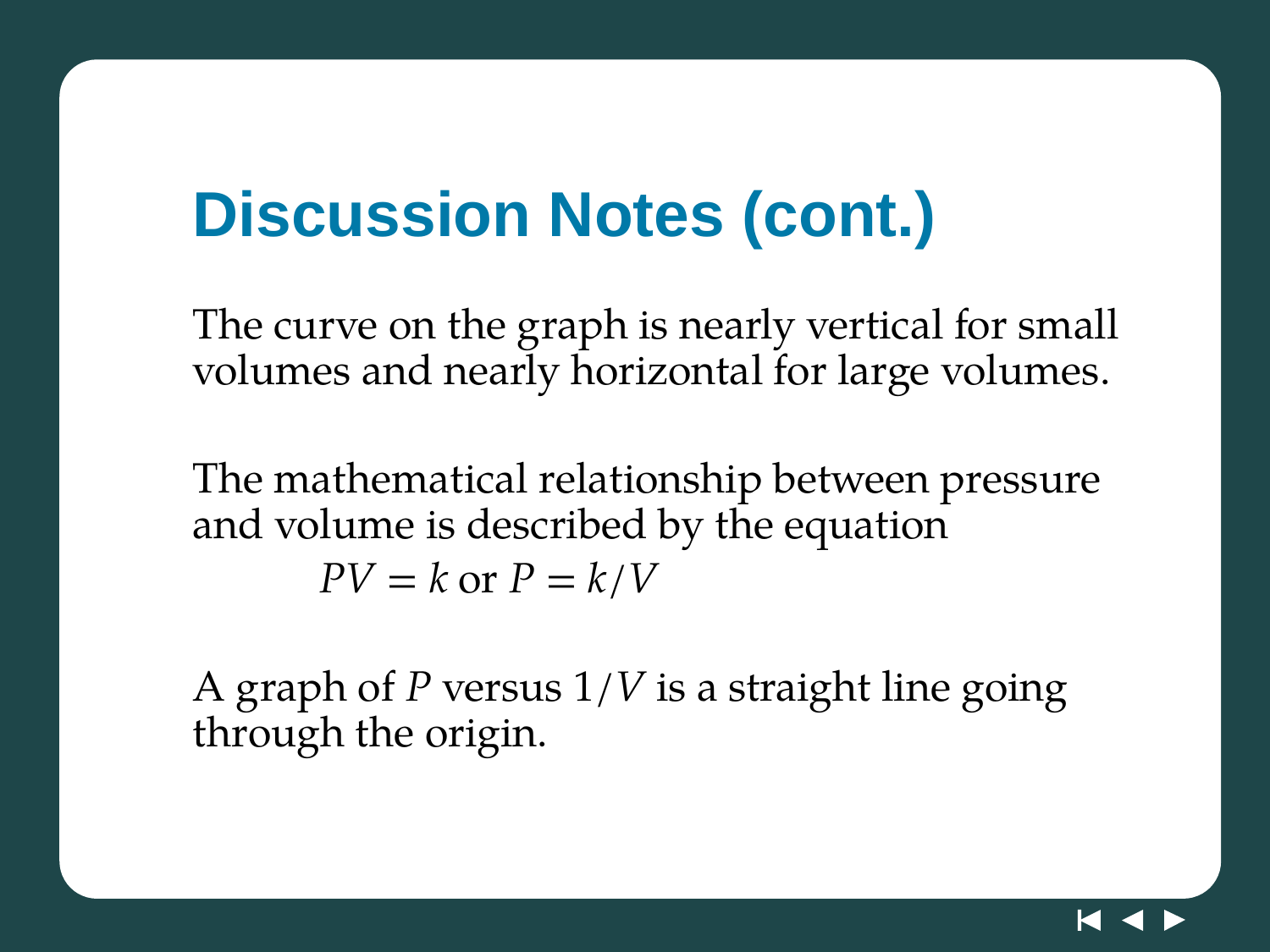

# Discussion Notes (cont.)
The curve on the graph is nearly vertical for small volumes and nearly horizontal for large volumes.

The mathematical relationship between pressure and volume is described by the equation
	PV = k or P = k/V

A graph of P versus 1/V is a straight line going through the origin.